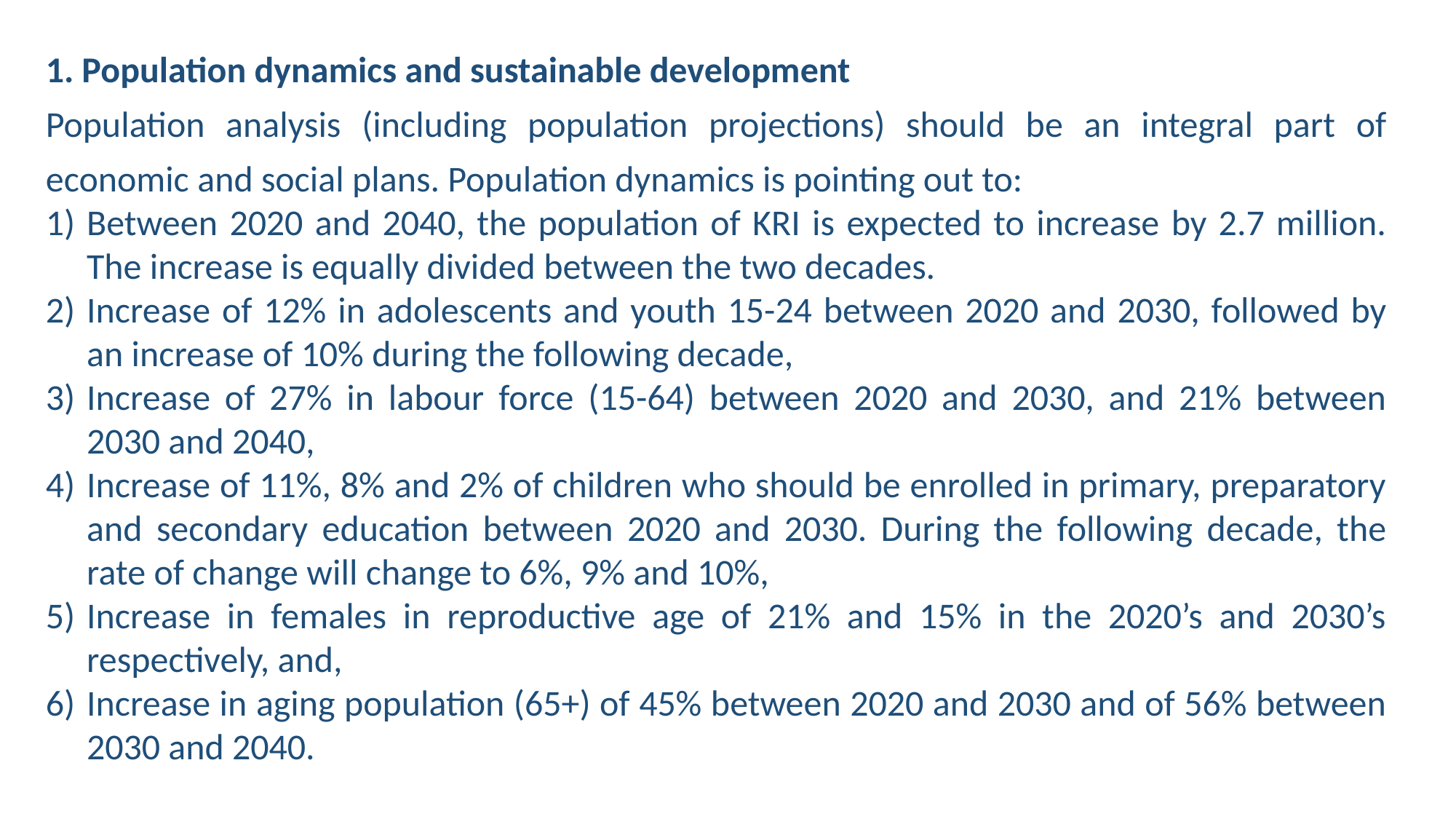

1. Population dynamics and sustainable development
Population analysis (including population projections) should be an integral part of economic and social plans. Population dynamics is pointing out to:
Between 2020 and 2040, the population of KRI is expected to increase by 2.7 million. The increase is equally divided between the two decades.
Increase of 12% in adolescents and youth 15-24 between 2020 and 2030, followed by an increase of 10% during the following decade,
Increase of 27% in labour force (15-64) between 2020 and 2030, and 21% between 2030 and 2040,
Increase of 11%, 8% and 2% of children who should be enrolled in primary, preparatory and secondary education between 2020 and 2030. During the following decade, the rate of change will change to 6%, 9% and 10%,
Increase in females in reproductive age of 21% and 15% in the 2020’s and 2030’s respectively, and,
Increase in aging population (65+) of 45% between 2020 and 2030 and of 56% between 2030 and 2040.